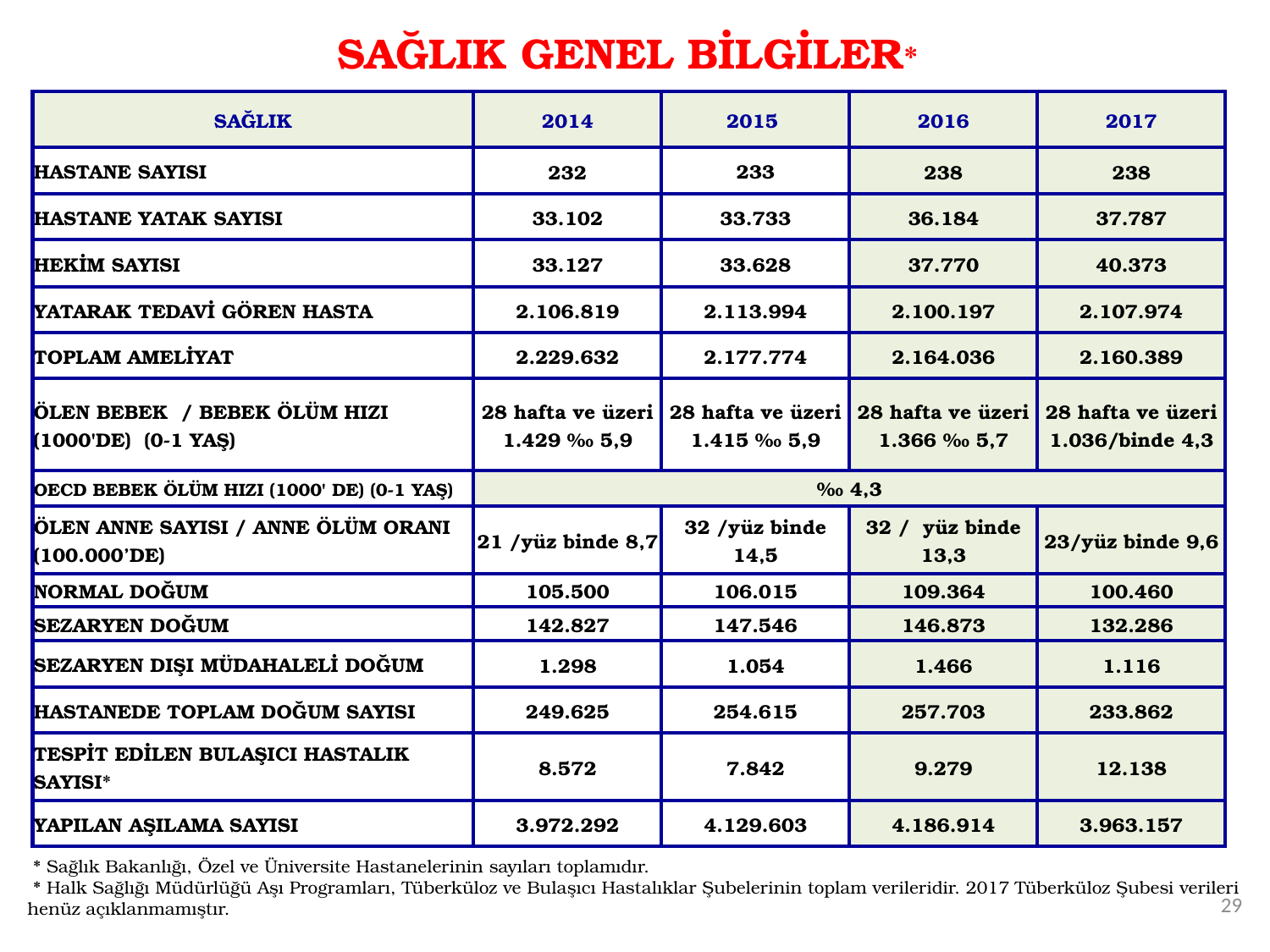

SAĞLIK GENEL BİLGİLER*
| SAĞLIK | 2014 | 2015 | 2016 | 2017 |
| --- | --- | --- | --- | --- |
| HASTANE SAYISI | 232 | 233 | 238 | 238 |
| HASTANE YATAK SAYISI | 33.102 | 33.733 | 36.184 | 37.787 |
| HEKİM SAYISI | 33.127 | 33.628 | 37.770 | 40.373 |
| YATARAK TEDAVİ GÖREN HASTA | 2.106.819 | 2.113.994 | 2.100.197 | 2.107.974 |
| TOPLAM AMELİYAT | 2.229.632 | 2.177.774 | 2.164.036 | 2.160.389 |
| ÖLEN BEBEK / BEBEK ÖLÜM HIZI (1000'DE) (0-1 YAŞ) | 28 hafta ve üzeri 1.429 ‰ 5,9 | 28 hafta ve üzeri 1.415 ‰ 5,9 | 28 hafta ve üzeri 1.366 ‰ 5,7 | 28 hafta ve üzeri 1.036/binde 4,3 |
| OECD BEBEK ÖLÜM HIZI (1000' DE) (0-1 YAŞ) | ‰ 4,3 |  |  |  |
| ÖLEN ANNE SAYISI / ANNE ÖLÜM ORANI (100.000’DE) | 21 /yüz binde 8,7 | 32 /yüz binde 14,5 | 32 / yüz binde 13,3 | 23/yüz binde 9,6 |
| NORMAL DOĞUM | 105.500 | 106.015 | 109.364 | 100.460 |
| SEZARYEN DOĞUM | 142.827 | 147.546 | 146.873 | 132.286 |
| SEZARYEN DIŞI MÜDAHALELİ DOĞUM | 1.298 | 1.054 | 1.466 | 1.116 |
| HASTANEDE TOPLAM DOĞUM SAYISI | 249.625 | 254.615 | 257.703 | 233.862 |
| TESPİT EDİLEN BULAŞICI HASTALIK SAYISI\* | 8.572 | 7.842 | 9.279 | 12.138 |
| YAPILAN AŞILAMA SAYISI | 3.972.292 | 4.129.603 | 4.186.914 | 3.963.157 |
 * Sağlık Bakanlığı, Özel ve Üniversite Hastanelerinin sayıları toplamıdır.
 * Halk Sağlığı Müdürlüğü Aşı Programları, Tüberküloz ve Bulaşıcı Hastalıklar Şubelerinin toplam verileridir. 2017 Tüberküloz Şubesi verileri henüz açıklanmamıştır.
29